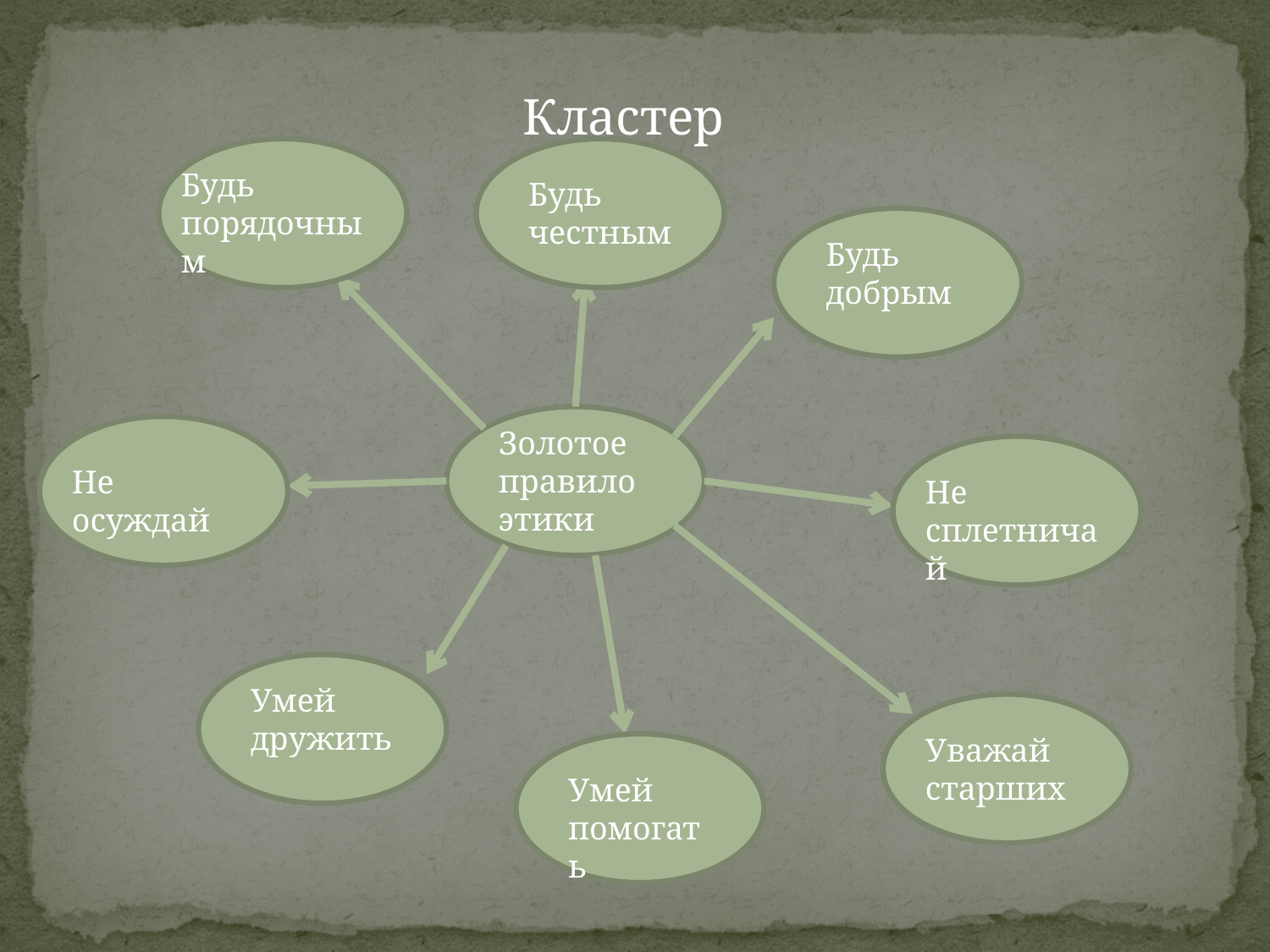

Кластер

Будь порядочным
Будь честным

Будь добрым

Золотое правило этики

Не  осуждай
Не сплетничай

Умей дружить

Уважай старших

Умей помогать